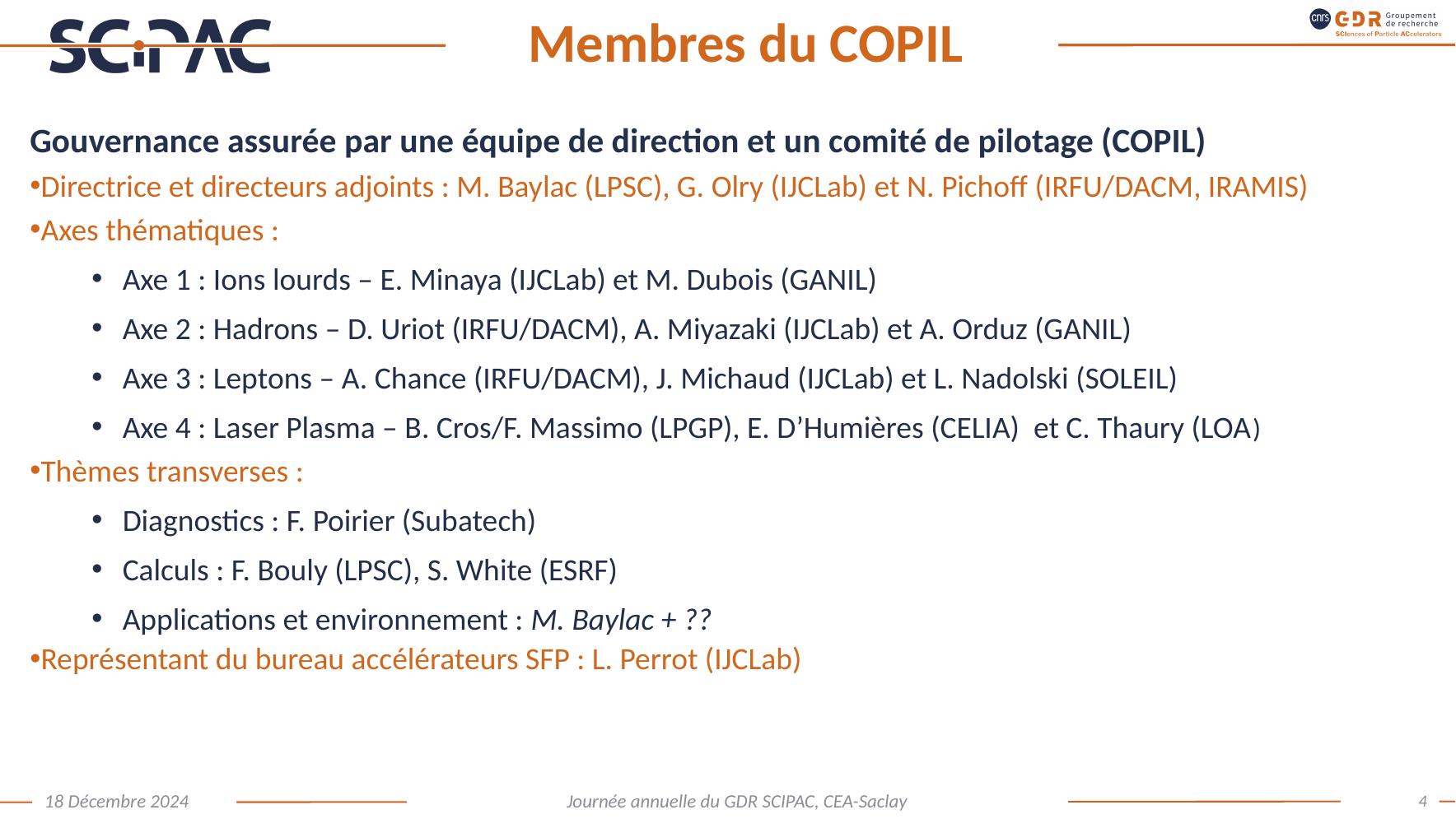

# Membres du COPIL
Gouvernance assurée par une équipe de direction et un comité de pilotage (COPIL)
Directrice et directeurs adjoints : M. Baylac (LPSC), G. Olry (IJCLab) et N. Pichoff (IRFU/DACM, IRAMIS)
Axes thématiques :
Axe 1 : Ions lourds – E. Minaya (IJCLab) et M. Dubois (GANIL)
Axe 2 : Hadrons – D. Uriot (IRFU/DACM), A. Miyazaki (IJCLab) et A. Orduz (GANIL)
Axe 3 : Leptons – A. Chance (IRFU/DACM), J. Michaud (IJCLab) et L. Nadolski (SOLEIL)
Axe 4 : Laser Plasma – B. Cros/F. Massimo (LPGP), E. D’Humières (CELIA)  et C. Thaury (LOA)
Thèmes transverses :
Diagnostics : F. Poirier (Subatech)
Calculs : F. Bouly (LPSC), S. White (ESRF)
Applications et environnement : M. Baylac + ??
Représentant du bureau accélérateurs SFP : L. Perrot (IJCLab)
4
18 Décembre 2024
Journée annuelle du GDR SCIPAC, CEA-Saclay